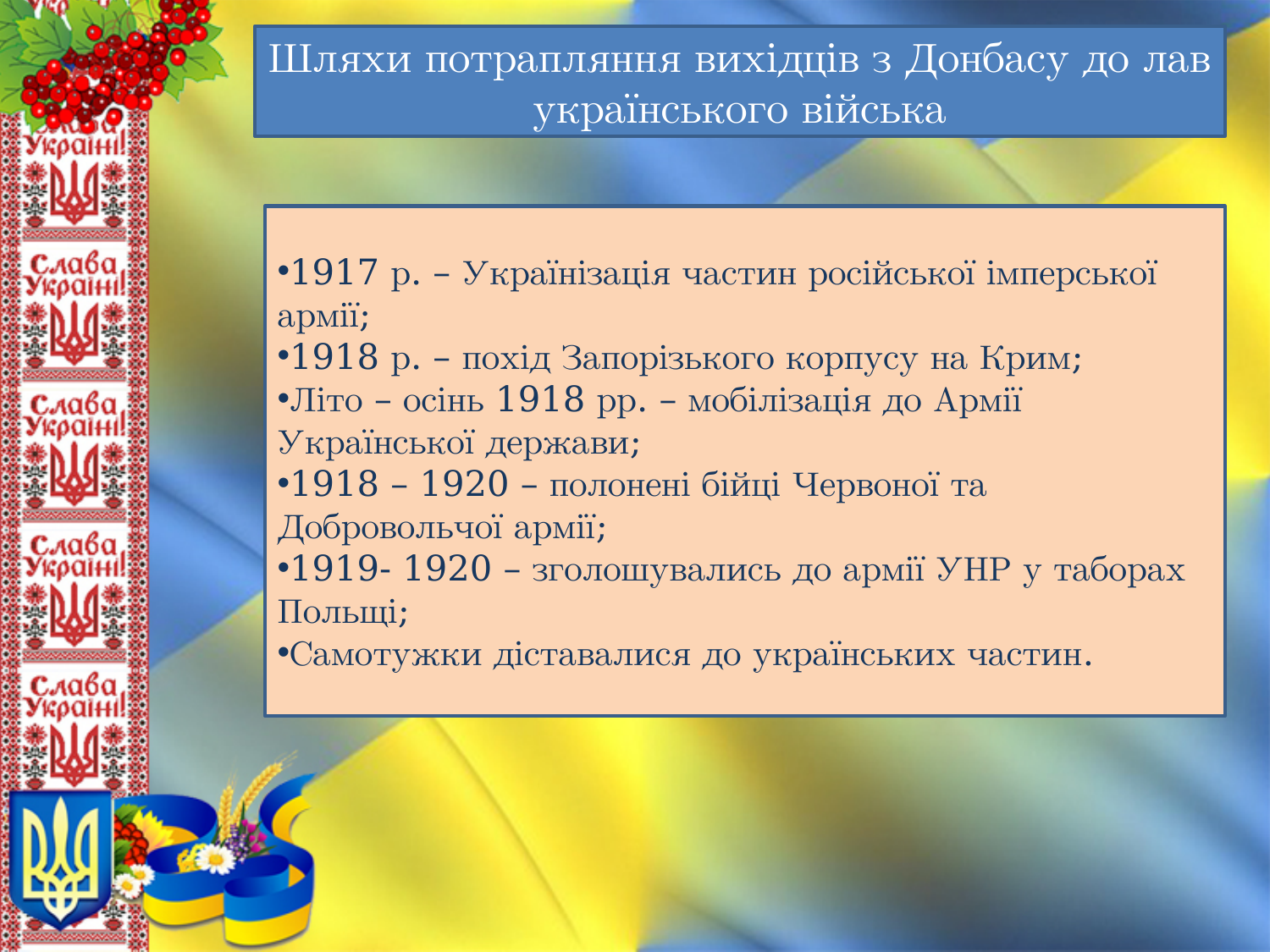

Шляхи потрапляння вихідців з Донбасу до лав українського війська
1917 р. – Українізація частин російської імперської армії;
1918 р. – похід Запорізького корпусу на Крим;
Літо – осінь 1918 рр. – мобілізація до Армії Української держави;
1918 – 1920 – полонені бійці Червоної та Добровольчої армії;
1919- 1920 – зголошувались до армії УНР у таборах Польщі;
Самотужки діставалися до українських частин.